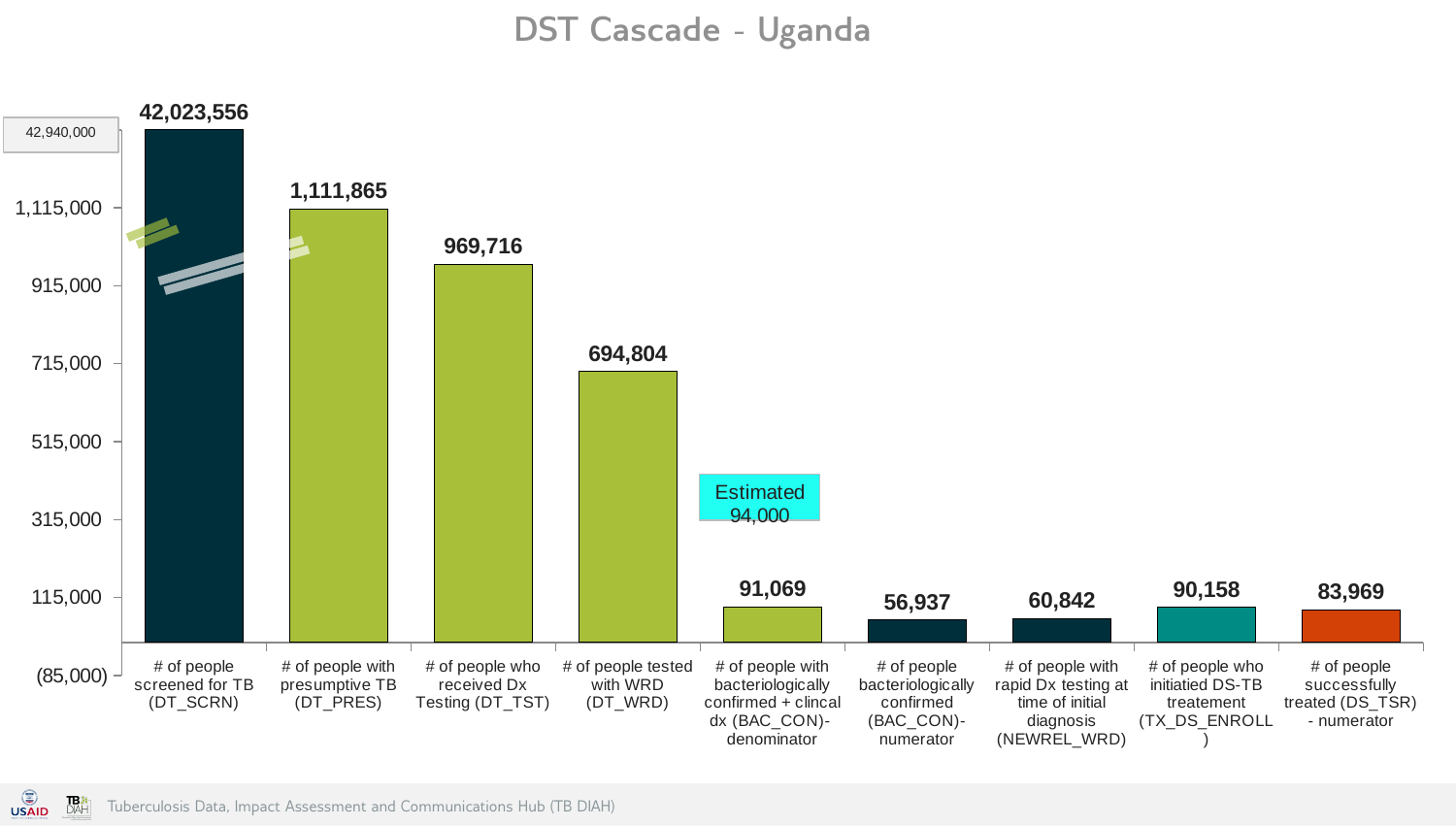

# DST Cascade - Uganda

### Chart

| Category |  |
|---|---|
| # of people screened for TB (DT_SCRN) | 42023556.0 |
| # of people with presumptive TB (DT_PRES) | 1111865.0 |
| # of people who received Dx Testing (DT_TST) | 969716.0 |
| # of people tested with WRD (DT_WRD) | 694804.0 |
| # of people with bacteriologically confirmed + clincal dx (BAC_CON)-  denominator | 91069.0 |
| # of people bacteriologically confirmed (BAC_CON)- numerator | 56937.0 |
| # of people with rapid Dx testing at time of initial diagnosis (NEWREL_WRD) | 60842.0 |
| # of people who initiatied DS-TB treatement (TX_DS_ENROLL) | 90158.0 |
| # of people successfully treated (DS_TSR) - numerator | 83969.0 |